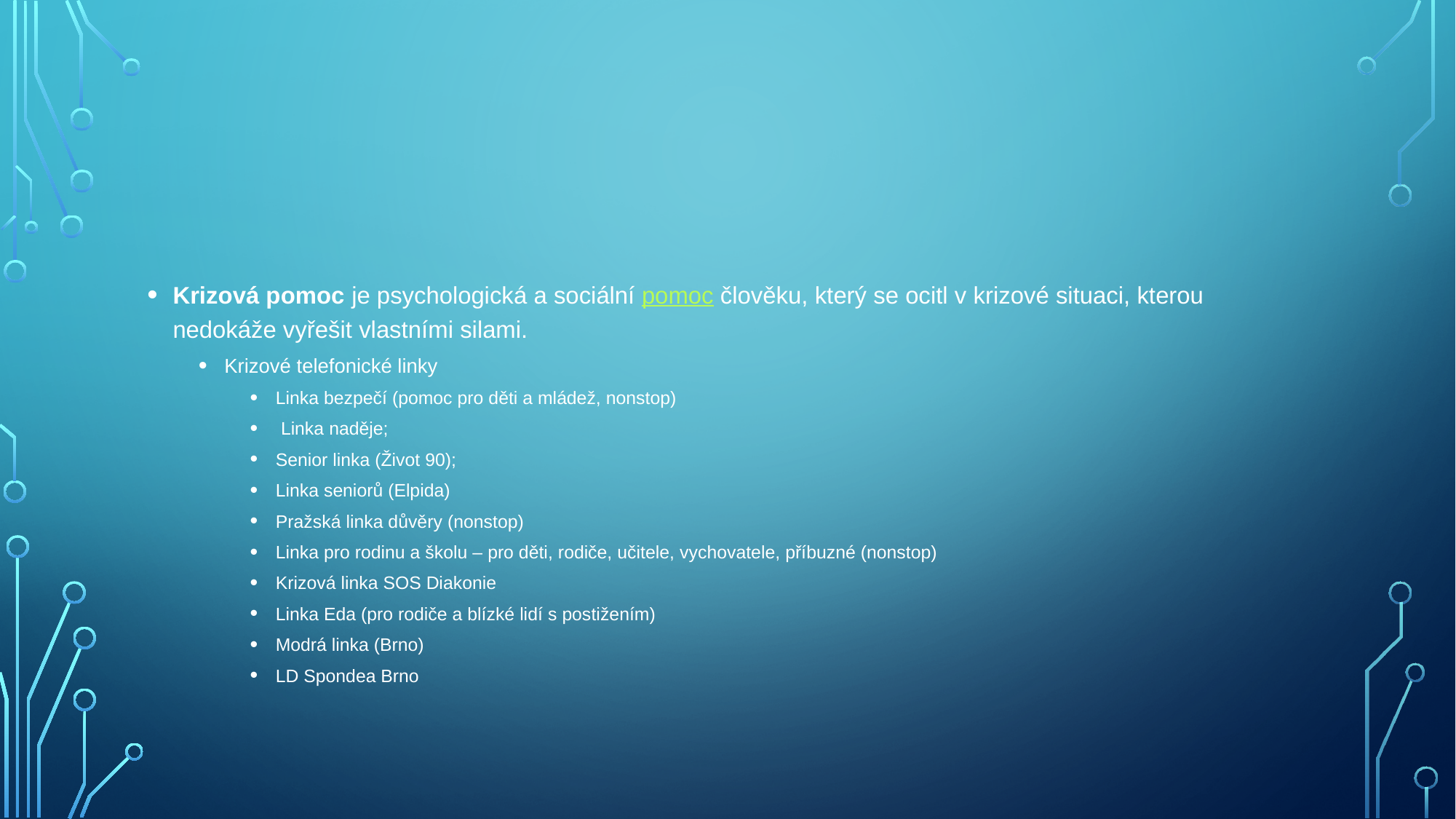

#
Krizová pomoc je psychologická a sociální pomoc člověku, který se ocitl v krizové situaci, kterou nedokáže vyřešit vlastními silami.
Krizové telefonické linky
Linka bezpečí (pomoc pro děti a mládež, nonstop)
 Linka naděje;
Senior linka (Život 90);
Linka seniorů (Elpida)
Pražská linka důvěry (nonstop)
Linka pro rodinu a školu – pro děti, rodiče, učitele, vychovatele, příbuzné (nonstop)
Krizová linka SOS Diakonie
Linka Eda (pro rodiče a blízké lidí s postižením)
Modrá linka (Brno)
LD Spondea Brno